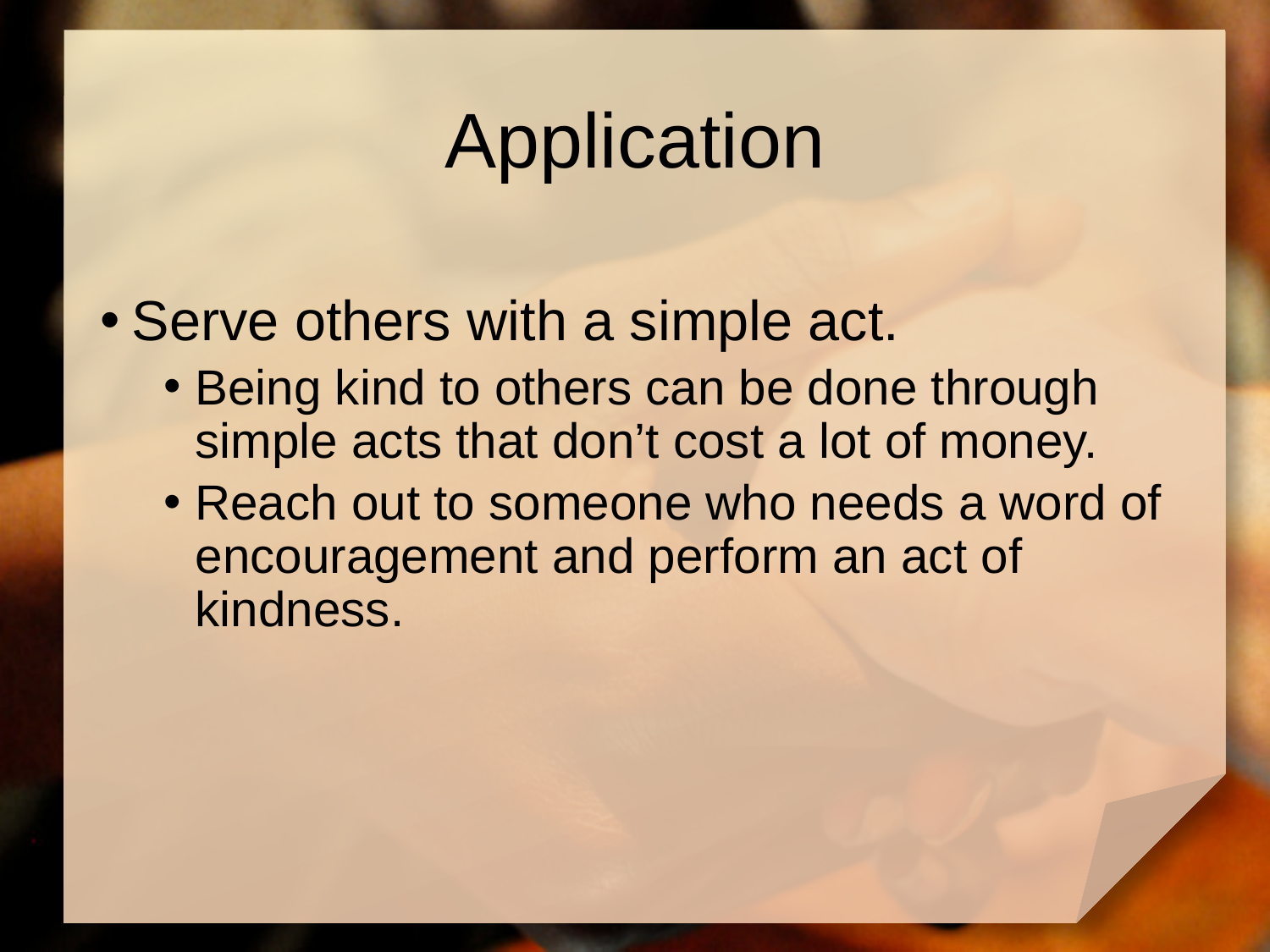

# Application
Serve others with a simple act.
Being kind to others can be done through simple acts that don’t cost a lot of money.
Reach out to someone who needs a word of encouragement and perform an act of kindness.